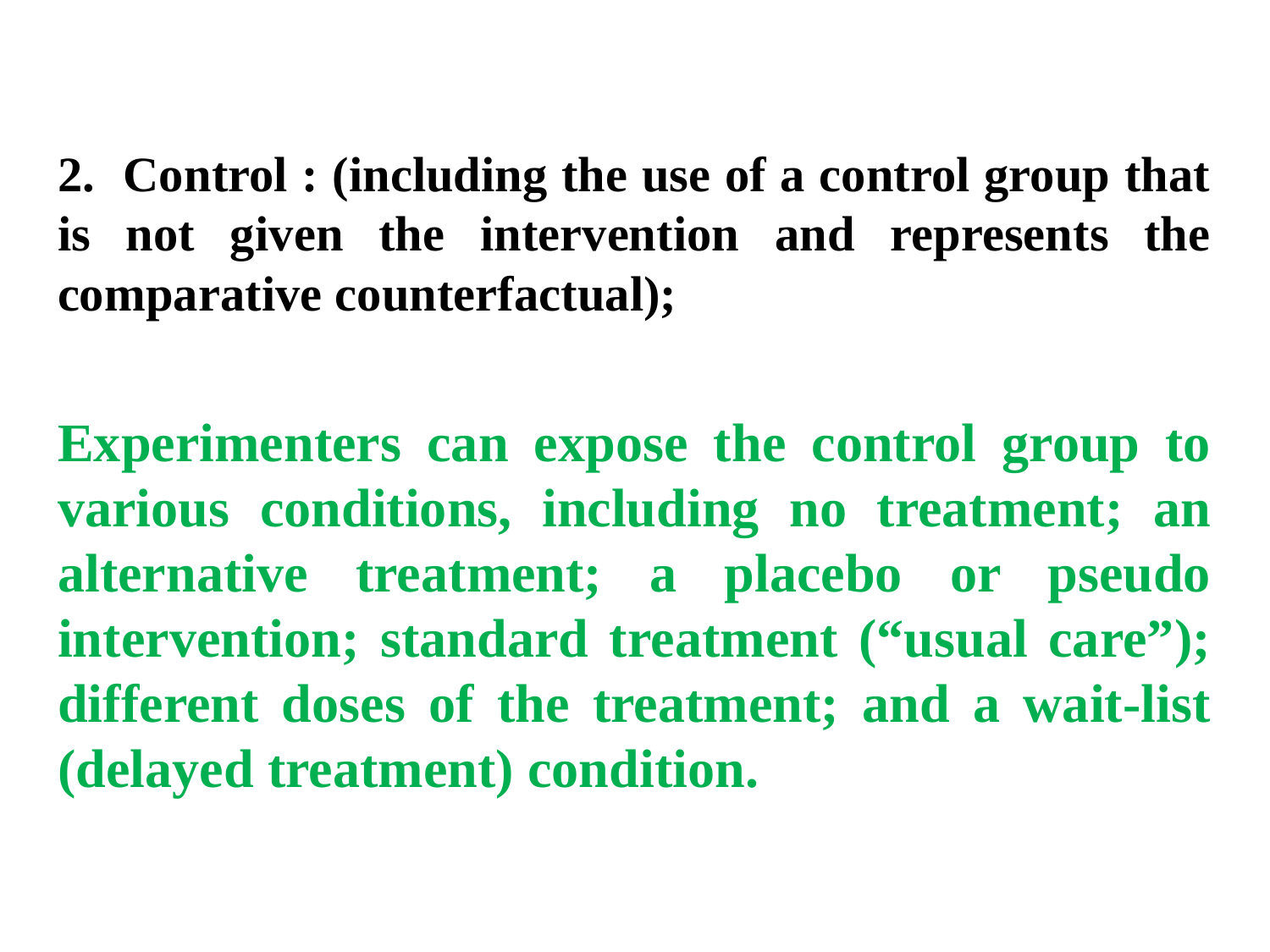

2.  Control : (including the use of a control group that is not given the intervention and represents the comparative counterfactual);

Experimenters can expose the control group to various conditions, including no treatment; an alternative treatment; a placebo or pseudo intervention; standard treatment (“usual care”); different doses of the treatment; and a wait-list (delayed treatment) condition.